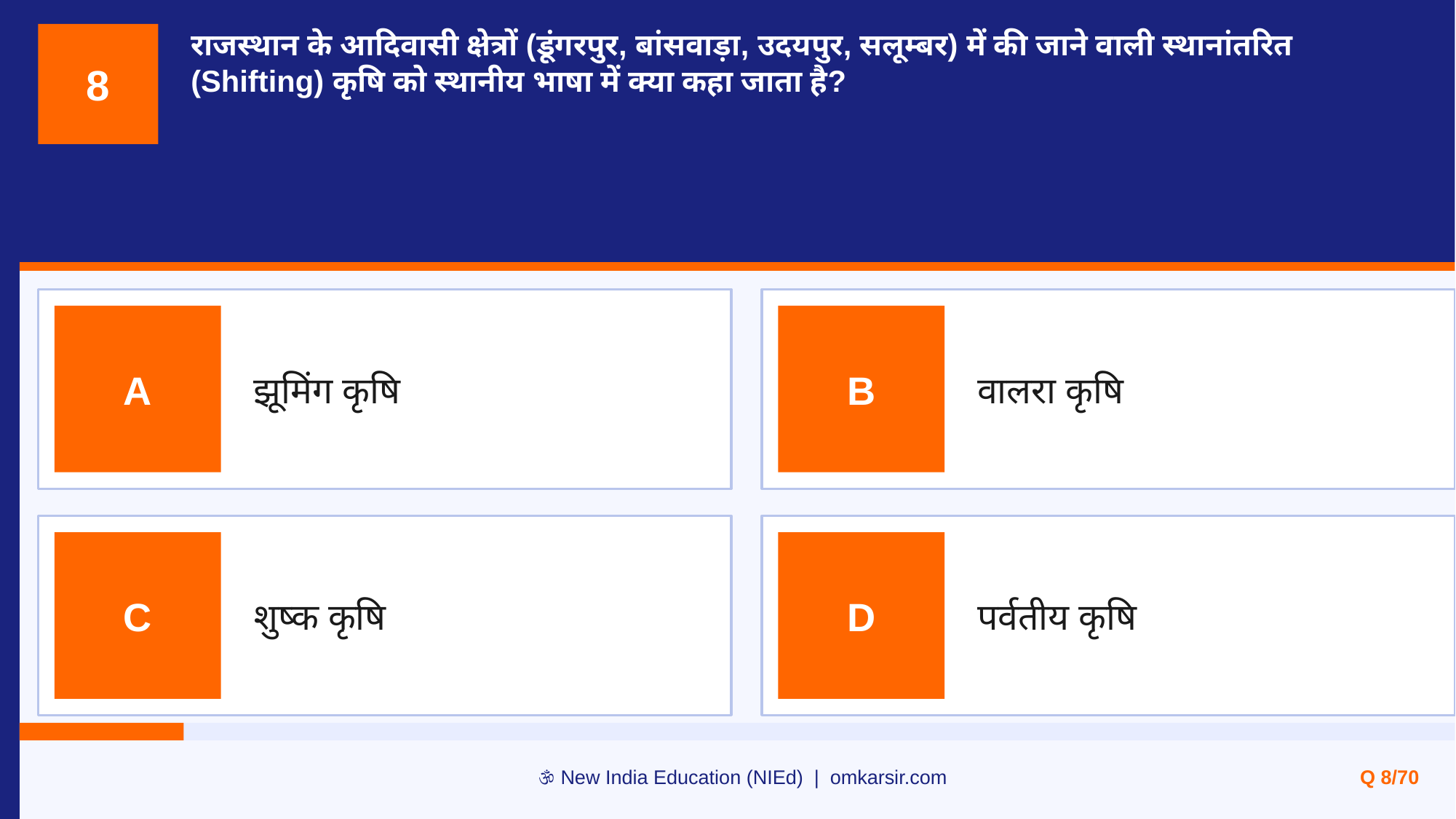

राजस्थान के आदिवासी क्षेत्रों (डूंगरपुर, बांसवाड़ा, उदयपुर, सलूम्बर) में की जाने वाली स्थानांतरित (Shifting) कृषि को स्थानीय भाषा में क्या कहा जाता है?
8

झूमिंग कृषि
वालरा कृषि
A
B

शुष्क कृषि
पर्वतीय कृषि
C
D

🕉️ New India Education (NIEd)  |  omkarsir.com
Q 8/70